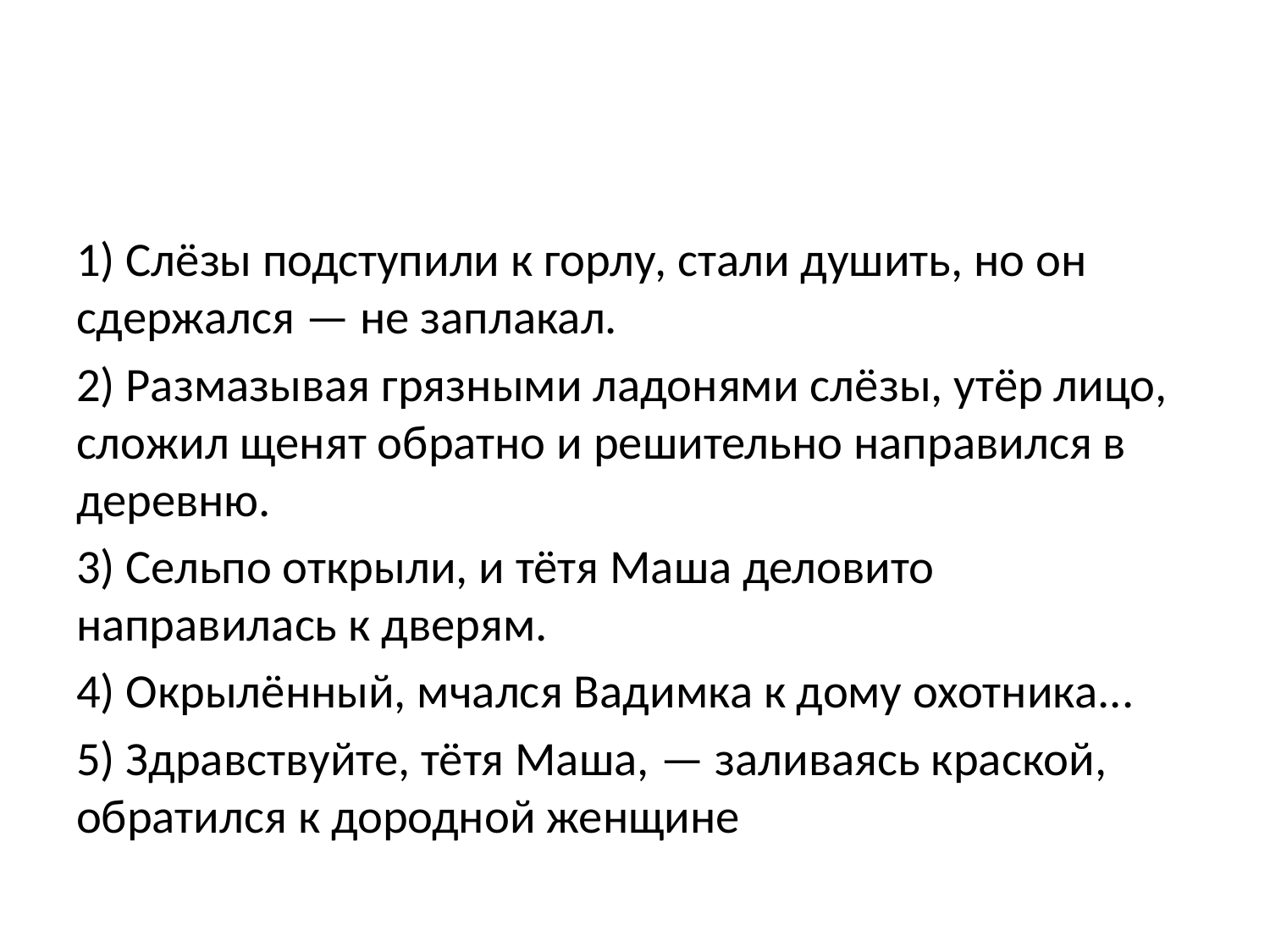

#
1) Слёзы подступили к горлу, стали душить, но он сдержался — не заплакал.
2) Размазывая грязными ладонями слёзы, утёр лицо, сложил щенят обратно и решительно направился в деревню.
3) Сельпо открыли, и тётя Маша деловито направилась к дверям.
4) Окрылённый, мчался Вадимка к дому охотника...
5) Здравствуйте, тётя Маша, — заливаясь краской, обратился к дородной женщине